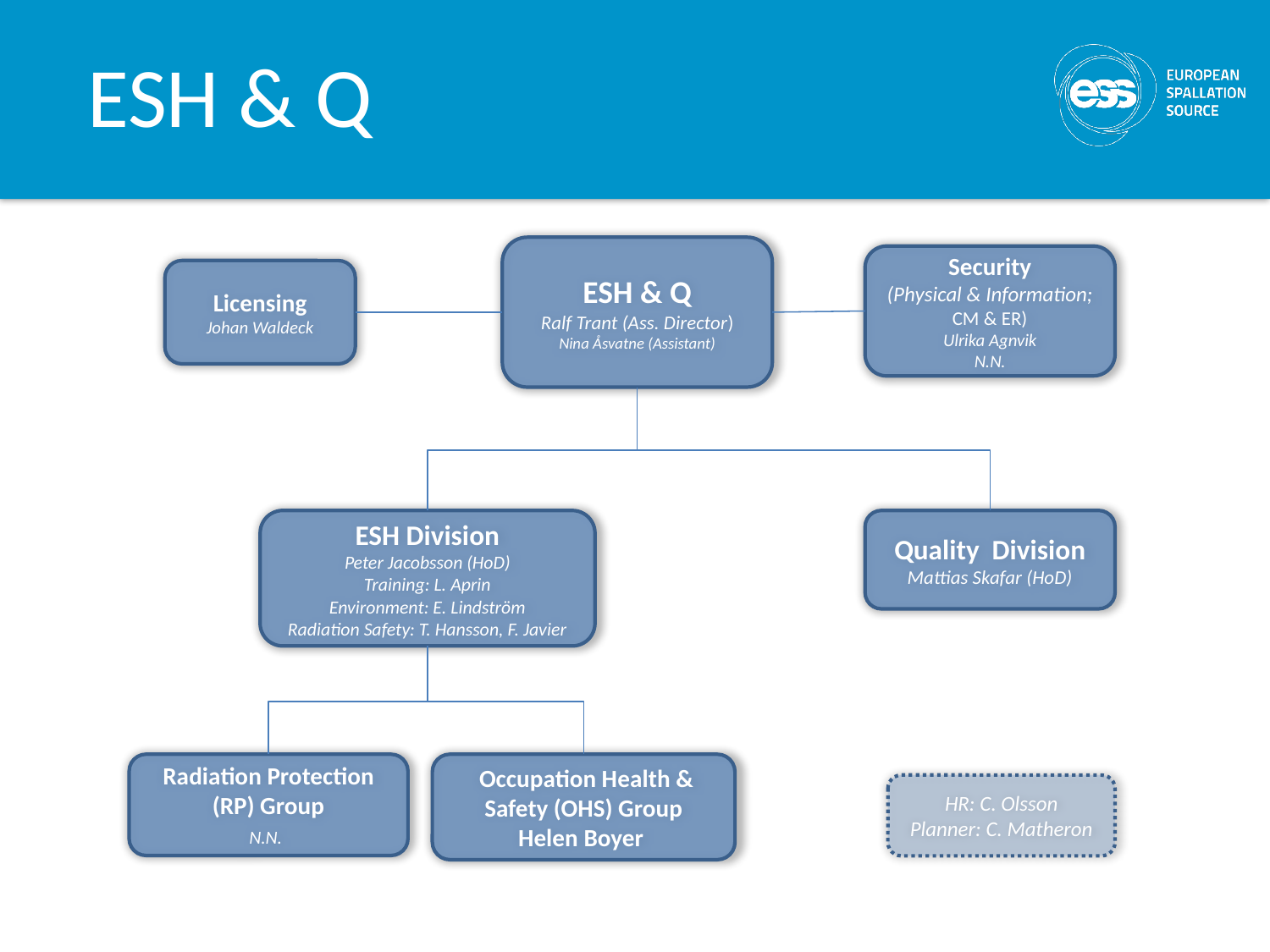

ESH & Q
ESH & Q
Ralf Trant (Ass. Director)
Nina Åsvatne (Assistant)
Security
(Physical & Information;
CM & ER)
Ulrika Agnvik
N.N.
Licensing
Johan Waldeck
ESH Division
Peter Jacobsson (HoD)
Training: L. Aprin
Environment: E. Lindström
Radiation Safety: T. Hansson, F. Javier
Quality  Division
Mattias Skafar (HoD)
Radiation Protection (RP) Group
N.N.
 Occupation Health & Safety (OHS) Group
Helen Boyer
HR: C. Olsson
Planner: C. Matheron